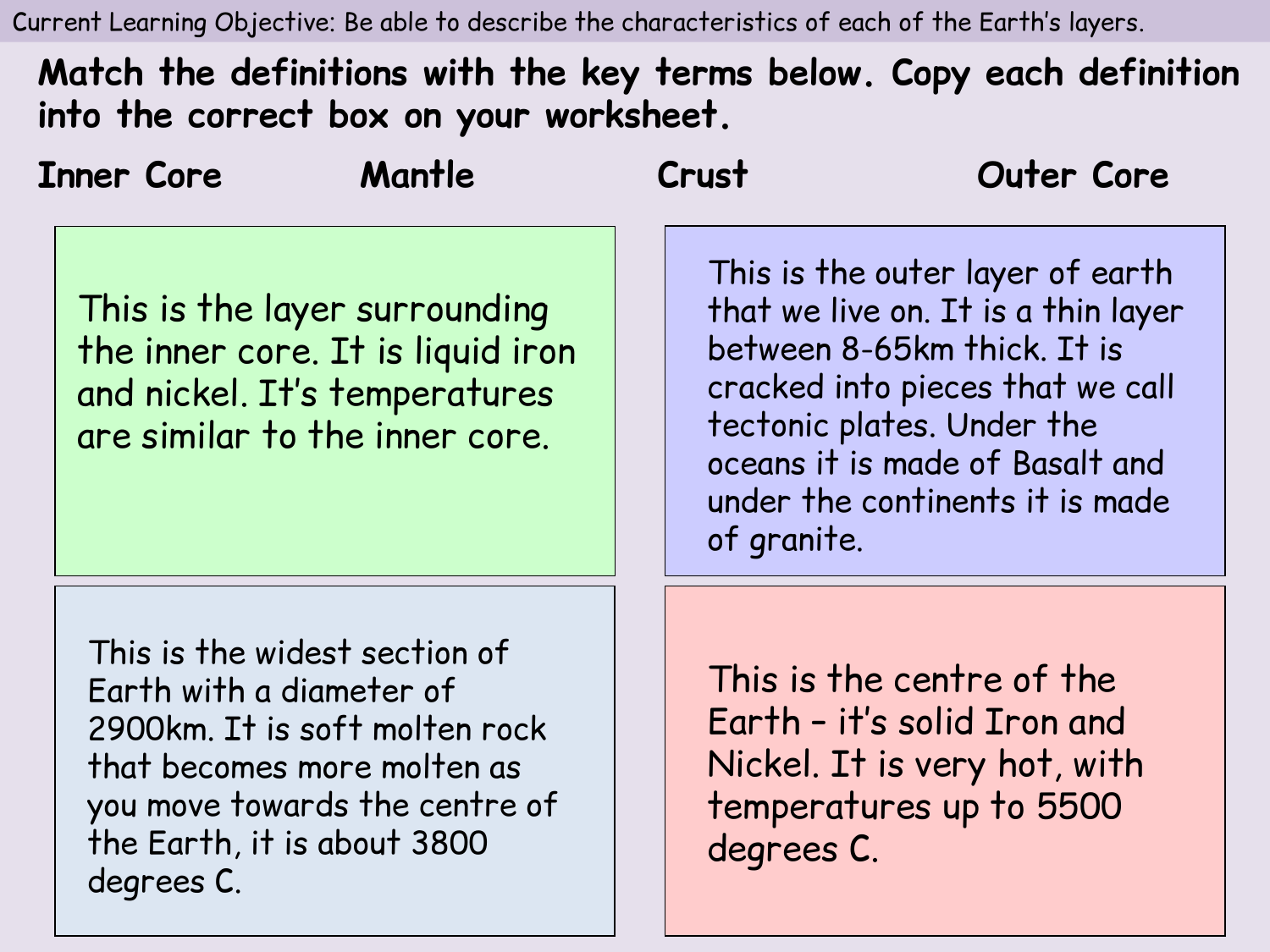

Current Learning Objective: Be able to describe the characteristics of each of the Earth’s layers.
Match the definitions with the key terms below. Copy each definition into the correct box on your worksheet.
Inner Core         Mantle            Crust               Outer Core

This is the outer layer of earth that we live on. It is a thin layer between 8-65km thick. It is cracked into pieces that we call tectonic plates. Under the oceans it is made of Basalt and under the continents it is made of granite.
This is the layer surrounding the inner core. It is liquid iron and nickel. It’s temperatures are similar to the inner core.

This is the widest section of Earth with a diameter of 2900km. It is soft molten rock that becomes more molten as you move towards the centre of the Earth, it is about 3800 degrees C.
This is the centre of the Earth – it’s solid Iron and Nickel. It is very hot, with temperatures up to 5500 degrees C.